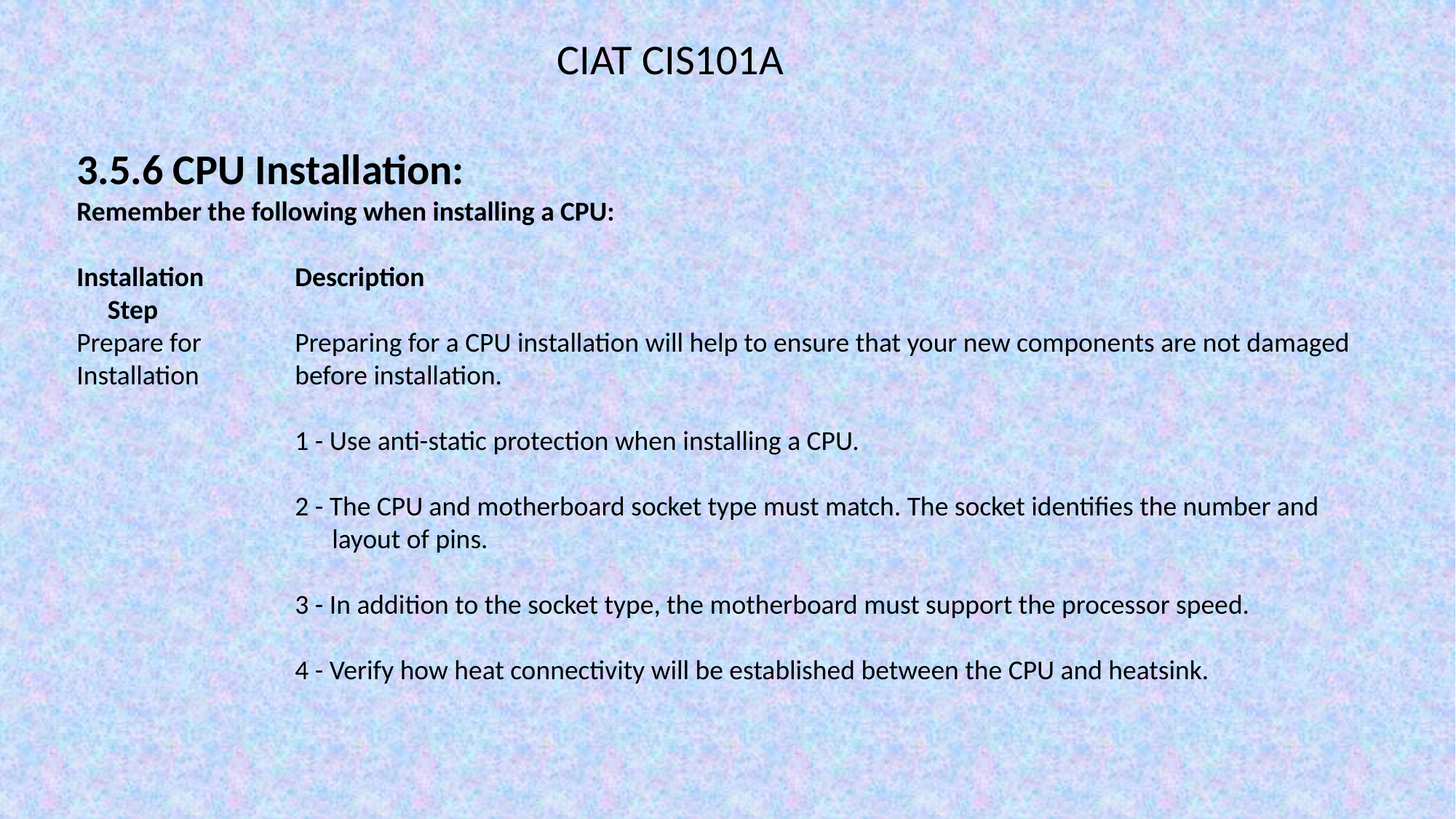

CIAT CIS101A
3.5.6 CPU Installation:
Remember the following when installing a CPU:

Installation	Description
     Step
Prepare for	Preparing for a CPU installation will help to ensure that your new components are not damaged Installation	before installation.

		1 - Use anti-static protection when installing a CPU.

		2 - The CPU and motherboard socket type must match. The socket identifies the number and 		      layout of pins.

		3 - In addition to the socket type, the motherboard must support the processor speed.

		4 - Verify how heat connectivity will be established between the CPU and heatsink.